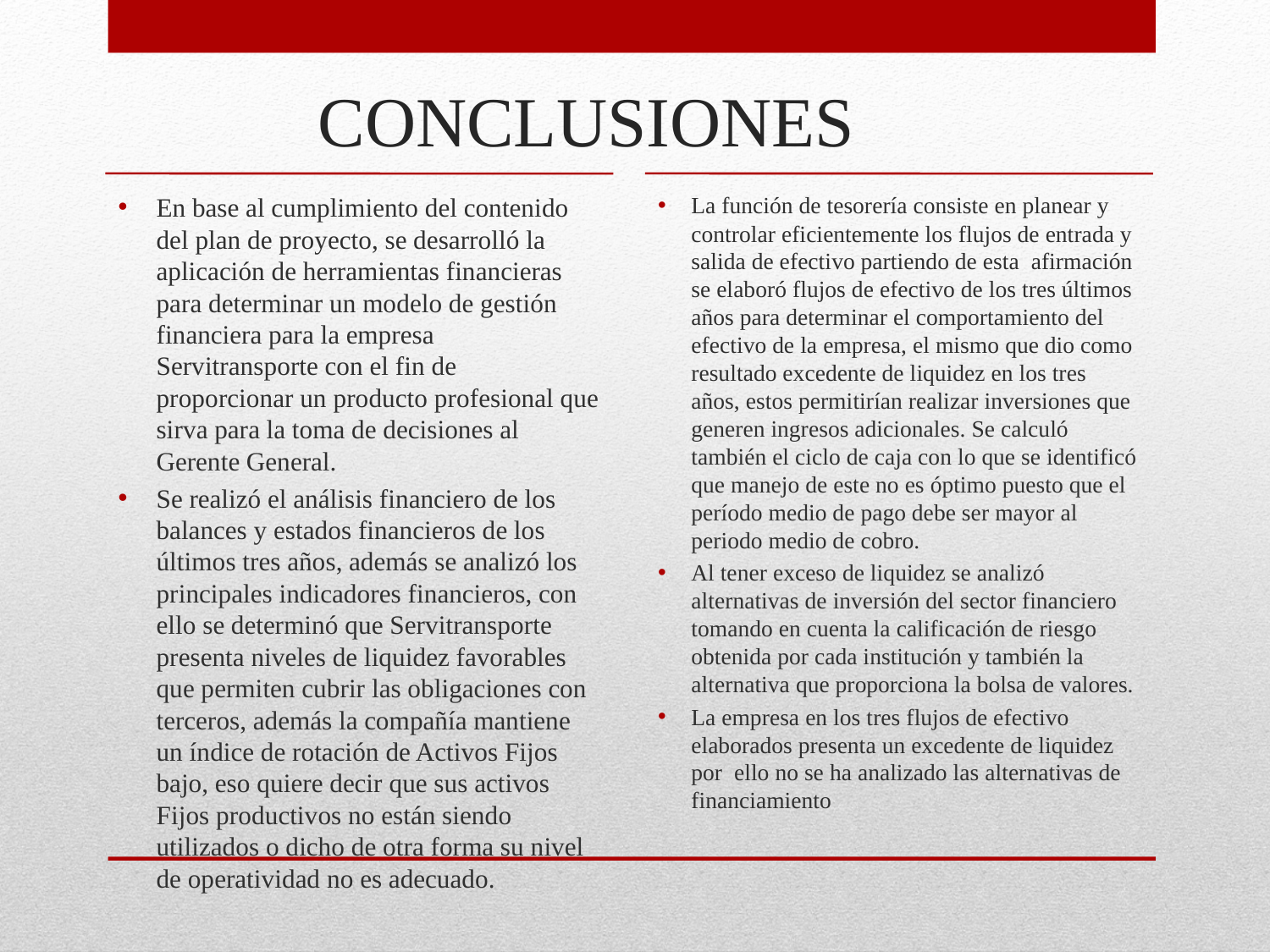

# Conclusiones
En base al cumplimiento del contenido del plan de proyecto, se desarrolló la aplicación de herramientas financieras para determinar un modelo de gestión financiera para la empresa Servitransporte con el fin de proporcionar un producto profesional que sirva para la toma de decisiones al Gerente General.
Se realizó el análisis financiero de los balances y estados financieros de los últimos tres años, además se analizó los principales indicadores financieros, con ello se determinó que Servitransporte presenta niveles de liquidez favorables que permiten cubrir las obligaciones con terceros, además la compañía mantiene un índice de rotación de Activos Fijos bajo, eso quiere decir que sus activos Fijos productivos no están siendo utilizados o dicho de otra forma su nivel de operatividad no es adecuado.
La función de tesorería consiste en planear y controlar eficientemente los flujos de entrada y salida de efectivo partiendo de esta  afirmación se elaboró flujos de efectivo de los tres últimos años para determinar el comportamiento del efectivo de la empresa, el mismo que dio como resultado excedente de liquidez en los tres años, estos permitirían realizar inversiones que generen ingresos adicionales. Se calculó también el ciclo de caja con lo que se identificó que manejo de este no es óptimo puesto que el período medio de pago debe ser mayor al periodo medio de cobro.
Al tener exceso de liquidez se analizó alternativas de inversión del sector financiero tomando en cuenta la calificación de riesgo obtenida por cada institución y también la alternativa que proporciona la bolsa de valores.
La empresa en los tres flujos de efectivo elaborados presenta un excedente de liquidez por  ello no se ha analizado las alternativas de financiamiento